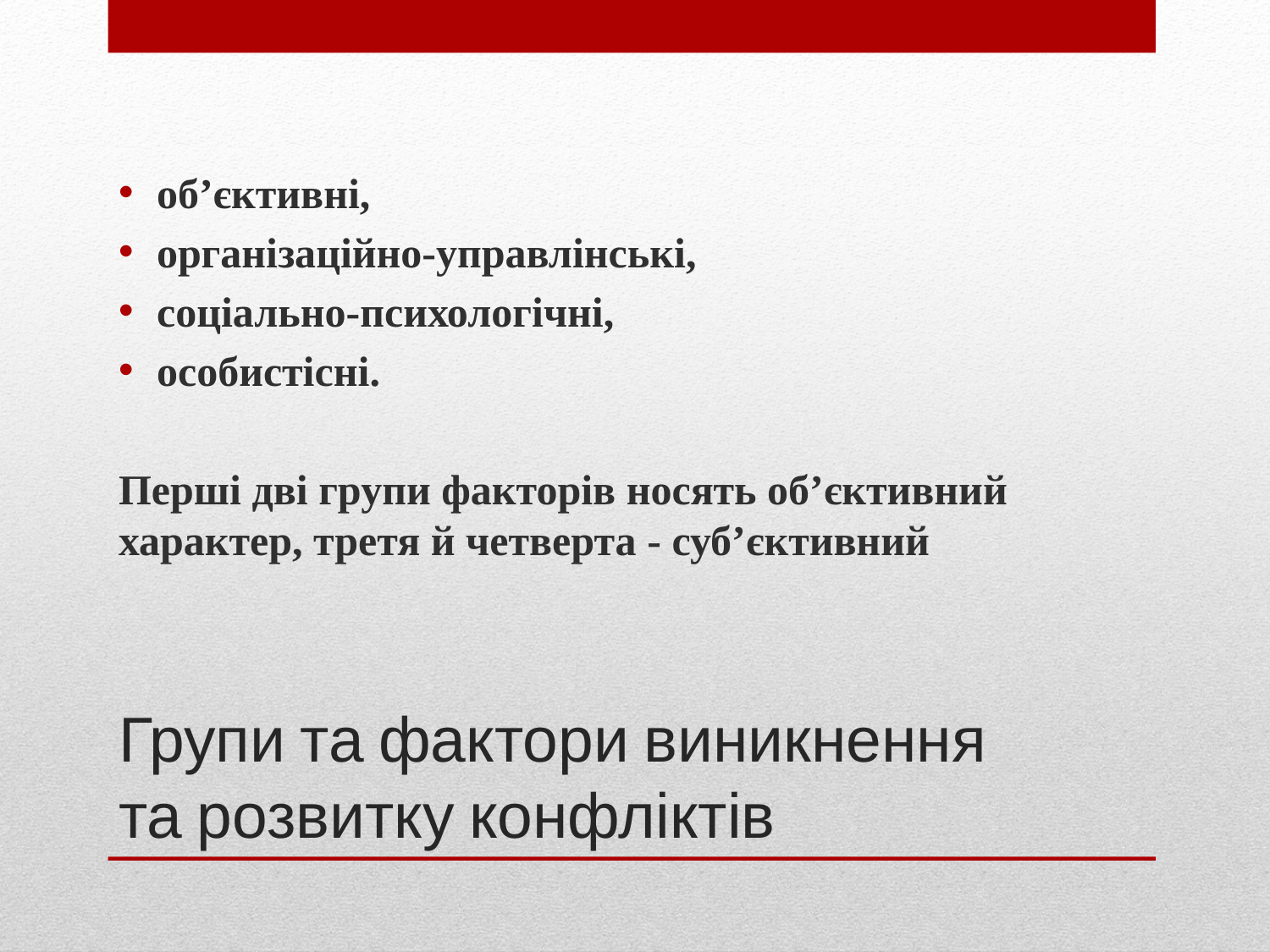

об’єктивні,
організаційно-управлінські,
соціально-психологічні,
особистісні.

Перші дві групи факторів носять об’єктивний характер, третя й четверта - суб’єктивний
# Групи та фактори виникнення та розвитку конфліктів